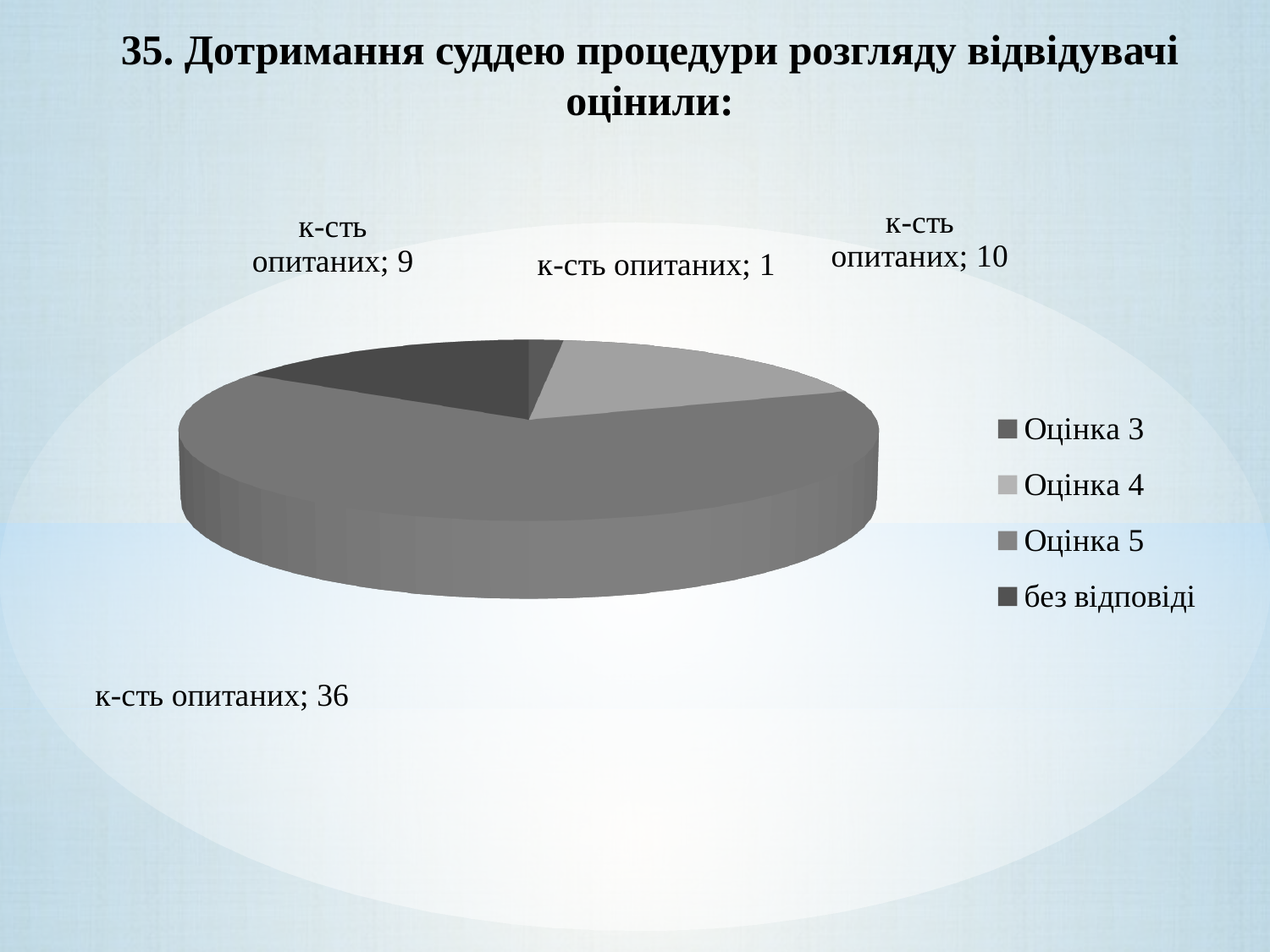

# 35. Дотримання суддею процедури розгляду відвідувачі оцінили:

[unsupported chart]